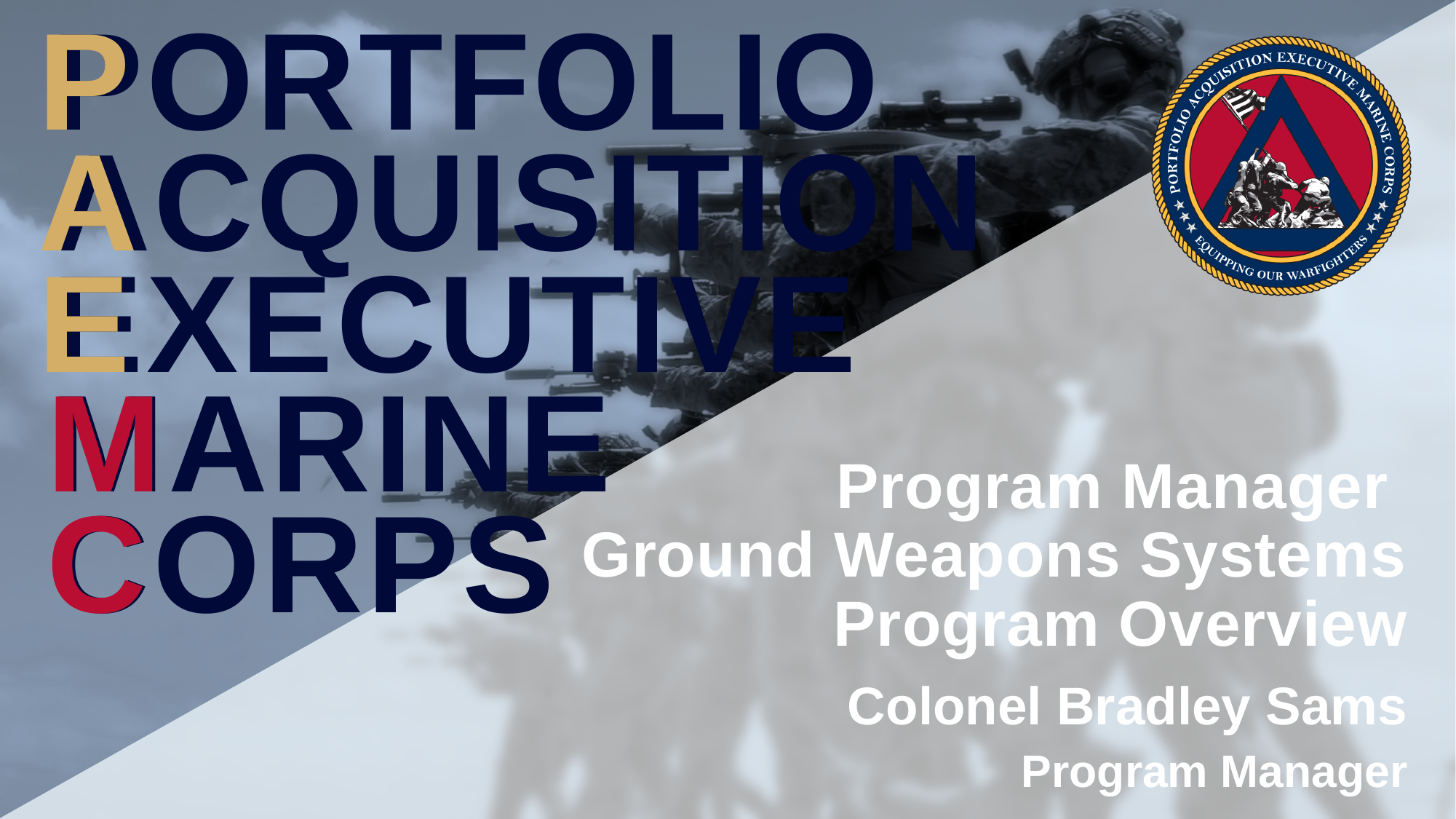

# Program Manager Ground Weapons Systems Program Overview
Colonel Bradley Sams
Program Manager